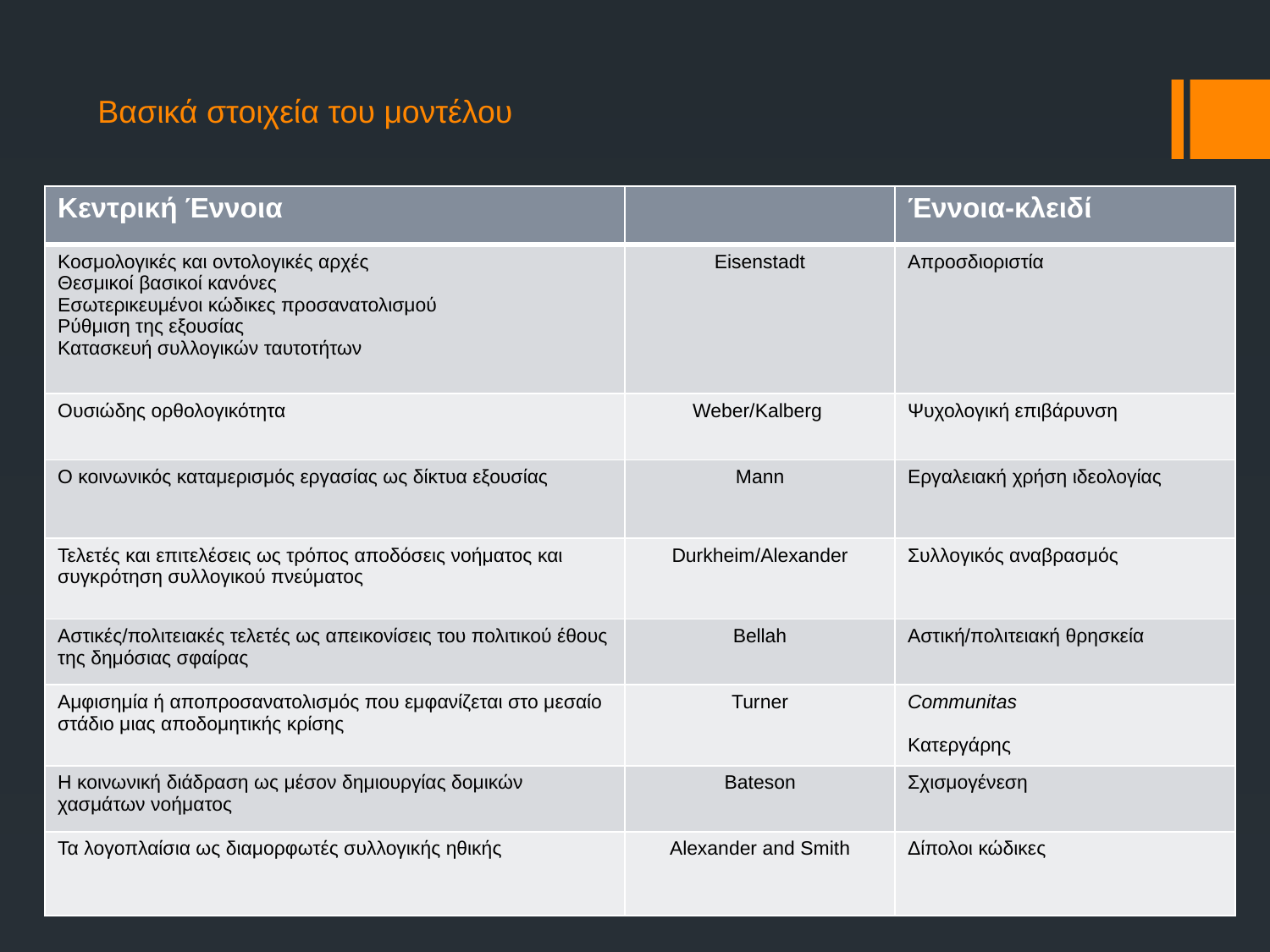

# Βασικά στοιχεία του μοντέλου
| Κεντρική Έννοια |  | Έννοια-κλειδί |
| --- | --- | --- |
| Κοσμολογικές και οντολογικές αρχές Θεσμικοί βασικοί κανόνες Εσωτερικευμένοι κώδικες προσανατολισμού Ρύθμιση της εξουσίας Κατασκευή συλλογικών ταυτοτήτων | Eisenstadt | Απροσδιοριστία |
| Ουσιώδης ορθολογικότητα | Weber/Kalberg | Ψυχολογική επιβάρυνση |
| Ο κοινωνικός καταμερισμός εργασίας ως δίκτυα εξουσίας | Mann | Εργαλειακή χρήση ιδεολογίας |
| Τελετές και επιτελέσεις ως τρόπος αποδόσεις νοήματος και συγκρότηση συλλογικού πνεύματος | Durkheim/Alexander | Συλλογικός αναβρασμός |
| Αστικές/πολιτειακές τελετές ως απεικονίσεις του πολιτικού έθους της δημόσιας σφαίρας | Bellah | Αστική/πολιτειακή θρησκεία |
| Αμφισημία ή αποπροσανατολισμός που εμφανίζεται στο μεσαίο στάδιο μιας αποδομητικής κρίσης | Turner | Communitas Κατεργάρης |
| Η κοινωνική διάδραση ως μέσον δημιουργίας δομικών χασμάτων νοήματος | Bateson | Σχισμογένεση |
| Τα λογοπλαίσια ως διαμορφωτές συλλογικής ηθικής | Alexander and Smith | Δίπολοι κώδικες |